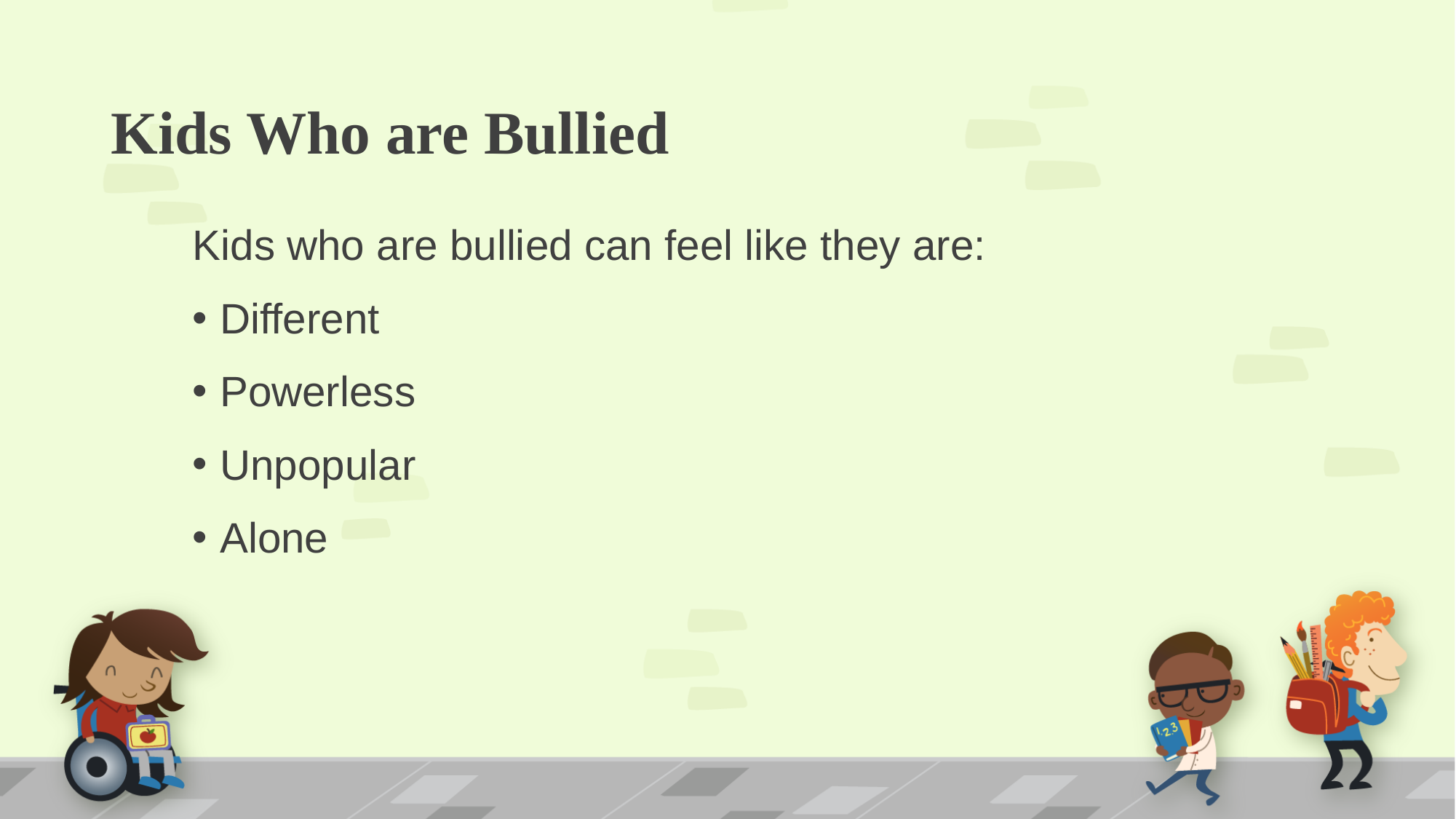

# Kids Who are Bullied
Kids who are bullied can feel like they are:
Different
Powerless
Unpopular
Alone